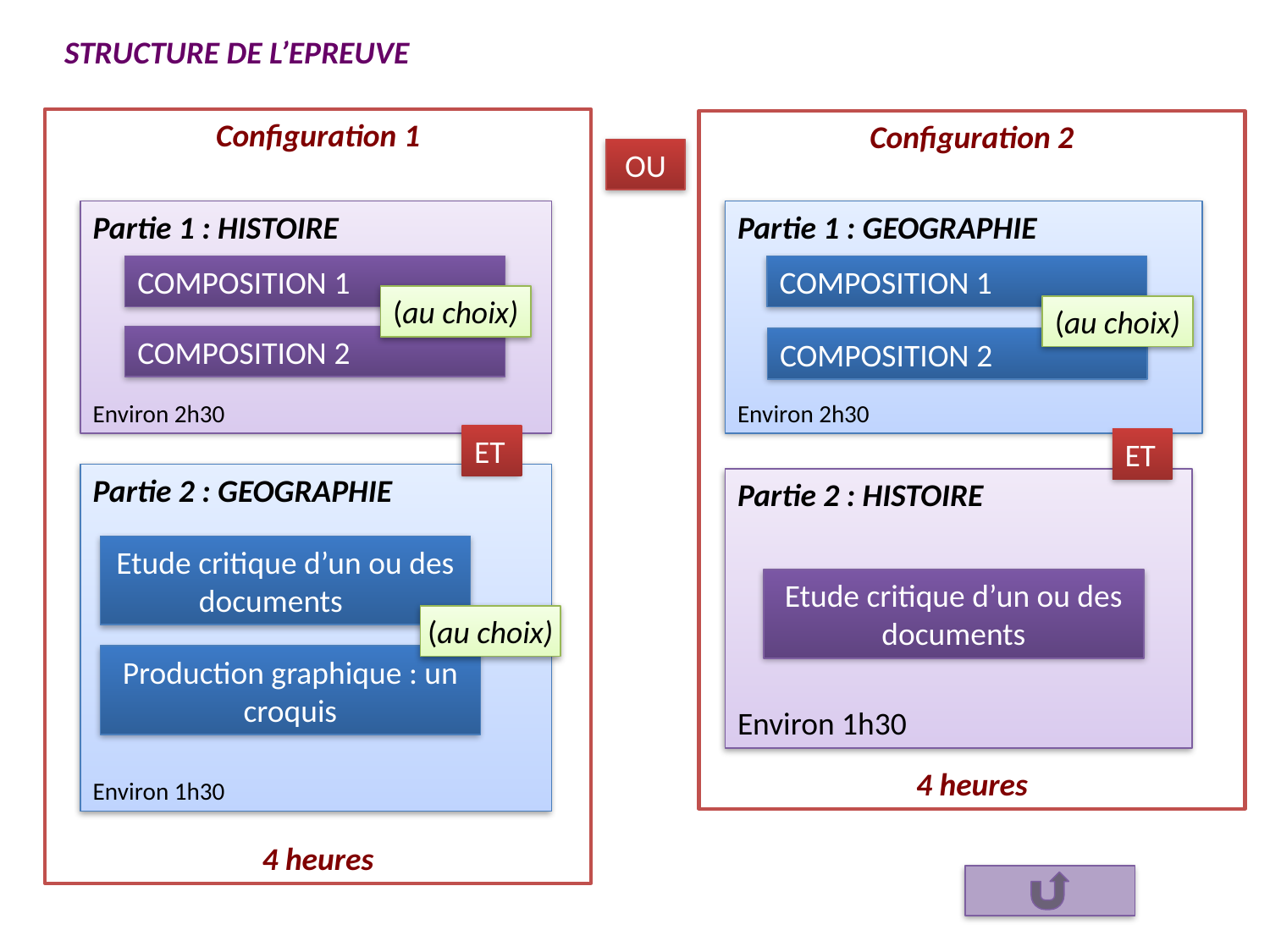

STRUCTURE DE L’EPREUVE
Configuration 1

4 heures
Configuration 2

4 heures
OU
Partie 1 : HISTOIRE

Environ 2h30
Partie 1 : GEOGRAPHIE

Environ 2h30
COMPOSITION 1
COMPOSITION 1
(au choix)
(au choix)
COMPOSITION 2
COMPOSITION 2
ET
ET
Partie 2 : GEOGRAPHIE

Environ 1h30
Partie 2 : HISTOIRE

Environ 1h30
Etude critique d’un ou des documents
Etude critique d’un ou des documents
(au choix)
Production graphique : un croquis